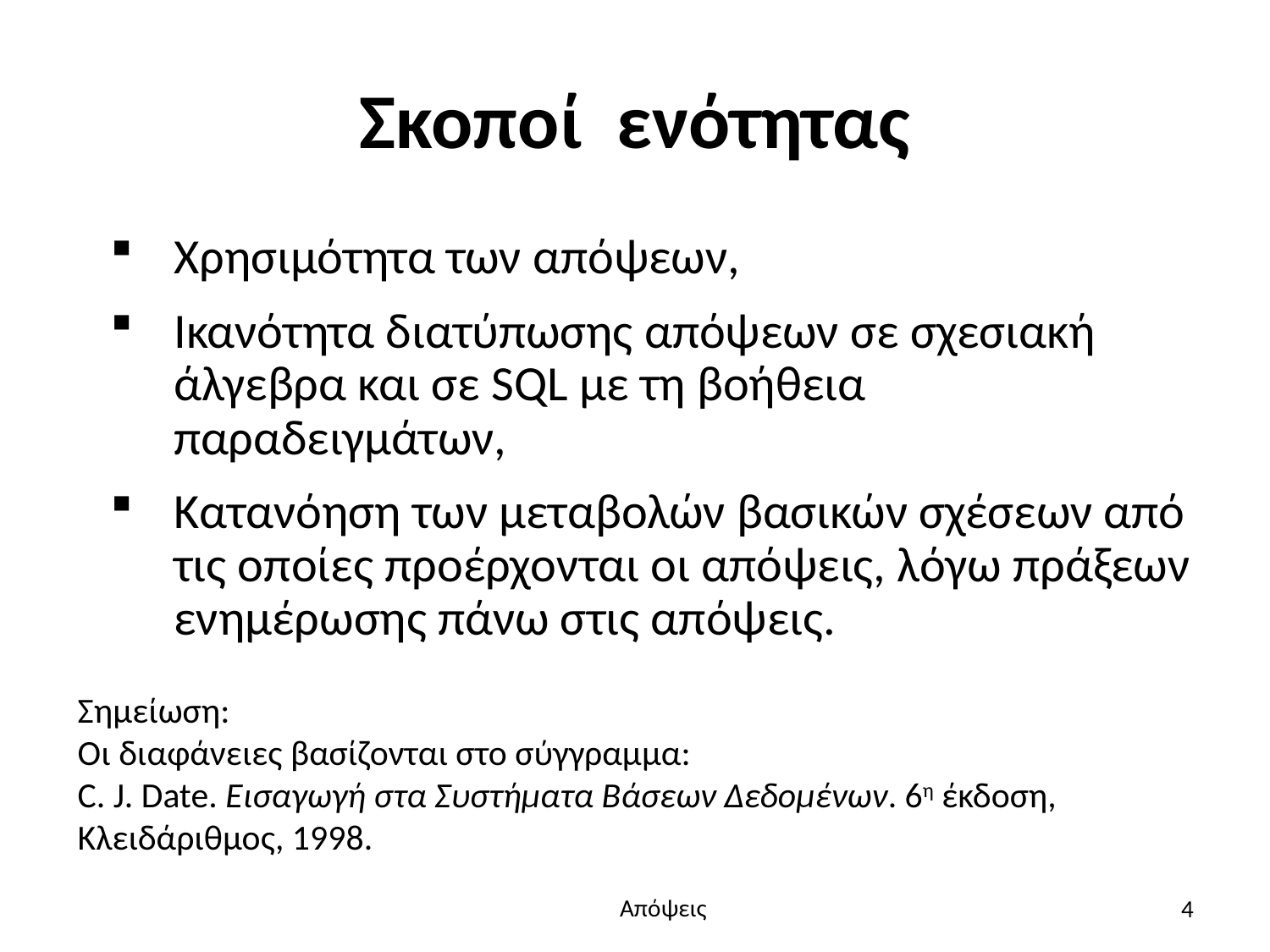

# Σκοποί  ενότητας
Χρησιμότητα των απόψεων,
Ικανότητα διατύπωσης απόψεων σε σχεσιακή άλγεβρα και σε SQL με τη βοήθεια παραδειγμάτων,
Κατανόηση των μεταβολών βασικών σχέσεων από τις οποίες προέρχονται οι απόψεις, λόγω πράξεων ενημέρωσης πάνω στις απόψεις.

Σημείωση:
Οι διαφάνειες βασίζονται στο σύγγραμμα:
C. J. Date. Εισαγωγή στα Συστήματα Βάσεων Δεδομένων. 6η έκδοση, Κλειδάριθμος, 1998.

4
Απόψεις